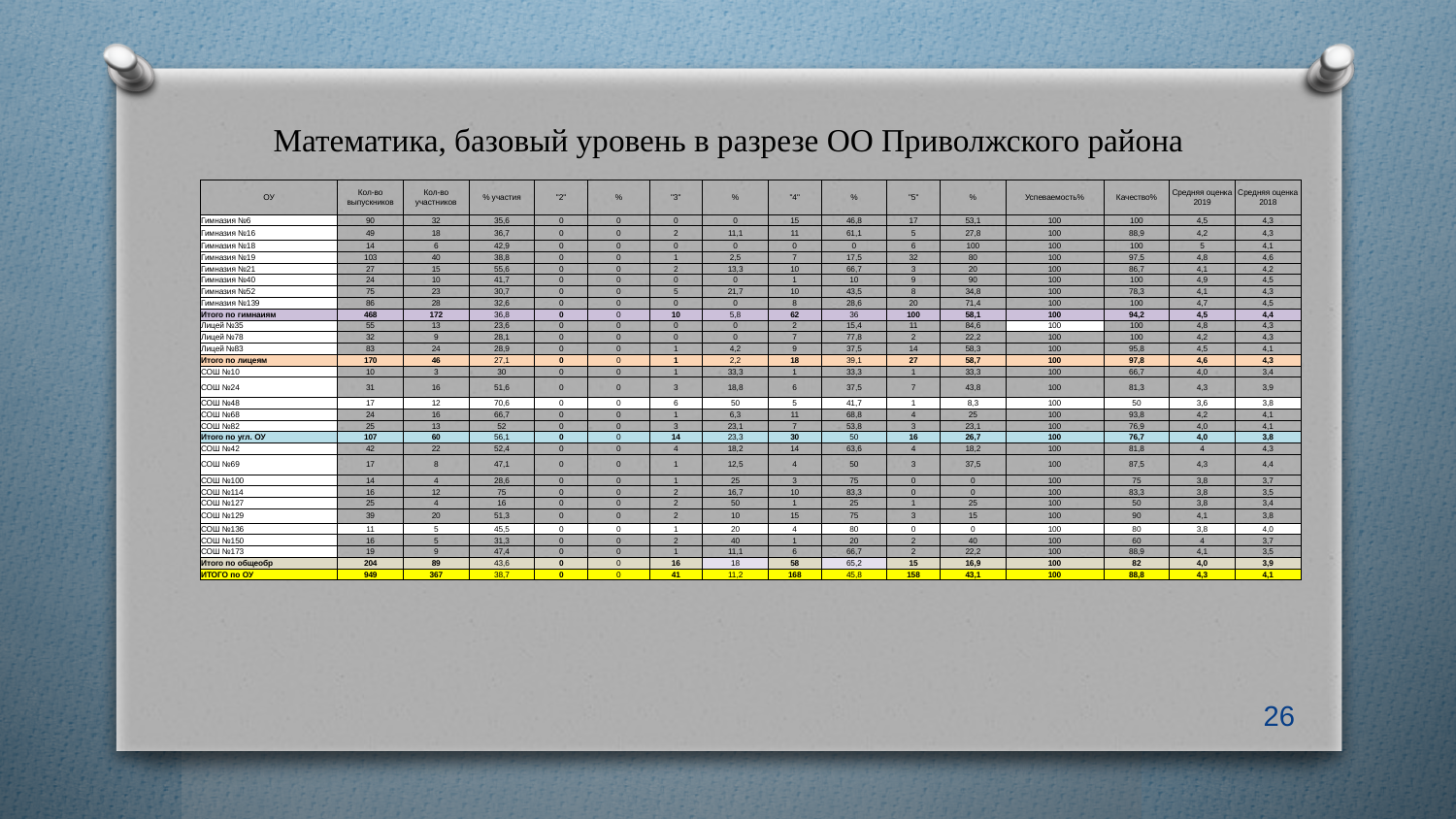

# Математика, базовый уровень в разрезе ОО Приволжского района
| ОУ | Кол-во выпускников | Кол-во участников | % участия | "2" | % | "3" | % | "4" | % | "5" | % | Успеваемость% | Качество% | Средняя оценка 2019 | Средняя оценка 2018 |
| --- | --- | --- | --- | --- | --- | --- | --- | --- | --- | --- | --- | --- | --- | --- | --- |
| Гимназия №6 | 90 | 32 | 35,6 | 0 | 0 | 0 | 0 | 15 | 46,8 | 17 | 53,1 | 100 | 100 | 4,5 | 4,3 |
| Гимназия №16 | 49 | 18 | 36,7 | 0 | 0 | 2 | 11,1 | 11 | 61,1 | 5 | 27,8 | 100 | 88,9 | 4,2 | 4,3 |
| Гимназия №18 | 14 | 6 | 42,9 | 0 | 0 | 0 | 0 | 0 | 0 | 6 | 100 | 100 | 100 | 5 | 4,1 |
| Гимназия №19 | 103 | 40 | 38,8 | 0 | 0 | 1 | 2,5 | 7 | 17,5 | 32 | 80 | 100 | 97,5 | 4,8 | 4,6 |
| Гимназия №21 | 27 | 15 | 55,6 | 0 | 0 | 2 | 13,3 | 10 | 66,7 | 3 | 20 | 100 | 86,7 | 4,1 | 4,2 |
| Гимназия №40 | 24 | 10 | 41,7 | 0 | 0 | 0 | 0 | 1 | 10 | 9 | 90 | 100 | 100 | 4,9 | 4,5 |
| Гимназия №52 | 75 | 23 | 30,7 | 0 | 0 | 5 | 21,7 | 10 | 43,5 | 8 | 34,8 | 100 | 78,3 | 4,1 | 4,3 |
| Гимназия №139 | 86 | 28 | 32,6 | 0 | 0 | 0 | 0 | 8 | 28,6 | 20 | 71,4 | 100 | 100 | 4,7 | 4,5 |
| Итого по гимнаиям | 468 | 172 | 36,8 | 0 | 0 | 10 | 5,8 | 62 | 36 | 100 | 58,1 | 100 | 94,2 | 4,5 | 4,4 |
| Лицей №35 | 55 | 13 | 23,6 | 0 | 0 | 0 | 0 | 2 | 15,4 | 11 | 84,6 | 100 | 100 | 4,8 | 4,3 |
| Лицей №78 | 32 | 9 | 28,1 | 0 | 0 | 0 | 0 | 7 | 77,8 | 2 | 22,2 | 100 | 100 | 4,2 | 4,3 |
| Лицей №83 | 83 | 24 | 28,9 | 0 | 0 | 1 | 4,2 | 9 | 37,5 | 14 | 58,3 | 100 | 95,8 | 4,5 | 4,1 |
| Итого по лицеям | 170 | 46 | 27,1 | 0 | 0 | 1 | 2,2 | 18 | 39,1 | 27 | 58,7 | 100 | 97,8 | 4,6 | 4,3 |
| СОШ №10 | 10 | 3 | 30 | 0 | 0 | 1 | 33,3 | 1 | 33,3 | 1 | 33,3 | 100 | 66,7 | 4,0 | 3,4 |
| СОШ №24 | 31 | 16 | 51,6 | 0 | 0 | 3 | 18,8 | 6 | 37,5 | 7 | 43,8 | 100 | 81,3 | 4,3 | 3,9 |
| СОШ №48 | 17 | 12 | 70,6 | 0 | 0 | 6 | 50 | 5 | 41,7 | 1 | 8,3 | 100 | 50 | 3,6 | 3,8 |
| СОШ №68 | 24 | 16 | 66,7 | 0 | 0 | 1 | 6,3 | 11 | 68,8 | 4 | 25 | 100 | 93,8 | 4,2 | 4,1 |
| СОШ №82 | 25 | 13 | 52 | 0 | 0 | 3 | 23,1 | 7 | 53,8 | 3 | 23,1 | 100 | 76,9 | 4,0 | 4,1 |
| Итого по угл. ОУ | 107 | 60 | 56,1 | 0 | 0 | 14 | 23,3 | 30 | 50 | 16 | 26,7 | 100 | 76,7 | 4,0 | 3,8 |
| СОШ №42 | 42 | 22 | 52,4 | 0 | 0 | 4 | 18,2 | 14 | 63,6 | 4 | 18,2 | 100 | 81,8 | 4 | 4,3 |
| СОШ №69 | 17 | 8 | 47,1 | 0 | 0 | 1 | 12,5 | 4 | 50 | 3 | 37,5 | 100 | 87,5 | 4,3 | 4,4 |
| СОШ №100 | 14 | 4 | 28,6 | 0 | 0 | 1 | 25 | 3 | 75 | 0 | 0 | 100 | 75 | 3,8 | 3,7 |
| СОШ №114 | 16 | 12 | 75 | 0 | 0 | 2 | 16,7 | 10 | 83,3 | 0 | 0 | 100 | 83,3 | 3,8 | 3,5 |
| СОШ №127 | 25 | 4 | 16 | 0 | 0 | 2 | 50 | 1 | 25 | 1 | 25 | 100 | 50 | 3,8 | 3,4 |
| СОШ №129 | 39 | 20 | 51,3 | 0 | 0 | 2 | 10 | 15 | 75 | 3 | 15 | 100 | 90 | 4,1 | 3,8 |
| СОШ №136 | 11 | 5 | 45,5 | 0 | 0 | 1 | 20 | 4 | 80 | 0 | 0 | 100 | 80 | 3,8 | 4,0 |
| СОШ №150 | 16 | 5 | 31,3 | 0 | 0 | 2 | 40 | 1 | 20 | 2 | 40 | 100 | 60 | 4 | 3,7 |
| СОШ №173 | 19 | 9 | 47,4 | 0 | 0 | 1 | 11,1 | 6 | 66,7 | 2 | 22,2 | 100 | 88,9 | 4,1 | 3,5 |
| Итого по общеобр | 204 | 89 | 43,6 | 0 | 0 | 16 | 18 | 58 | 65,2 | 15 | 16,9 | 100 | 82 | 4,0 | 3,9 |
| ИТОГО по ОУ | 949 | 367 | 38,7 | 0 | 0 | 41 | 11,2 | 168 | 45,8 | 158 | 43,1 | 100 | 88,8 | 4,3 | 4,1 |
26